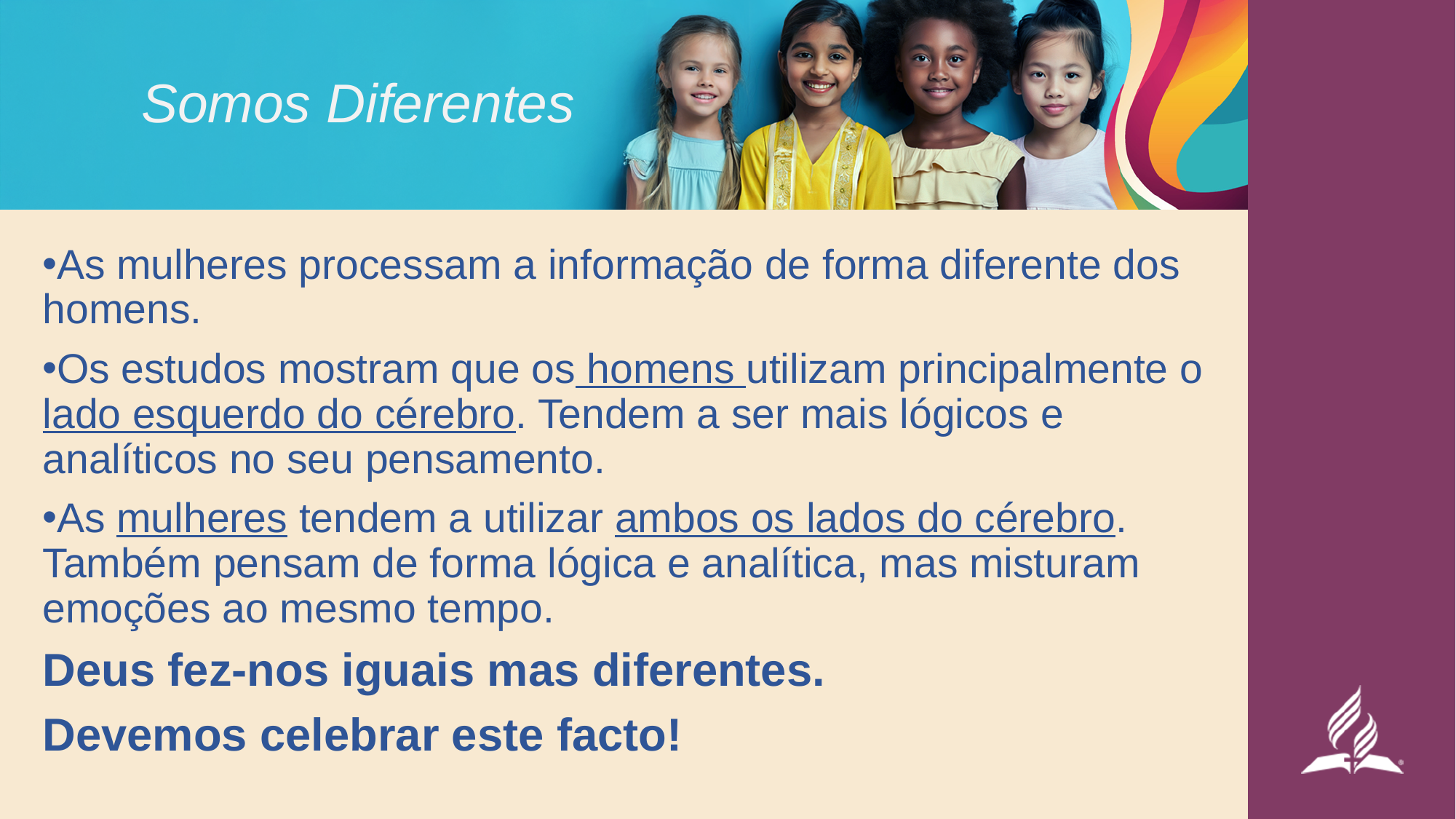

# Somos Diferentes
As mulheres processam a informação de forma diferente dos homens.
Os estudos mostram que os homens utilizam principalmente o lado esquerdo do cérebro. Tendem a ser mais lógicos e analíticos no seu pensamento.
As mulheres tendem a utilizar ambos os lados do cérebro. Também pensam de forma lógica e analítica, mas misturam emoções ao mesmo tempo.
Deus fez-nos iguais mas diferentes.
Devemos celebrar este facto!